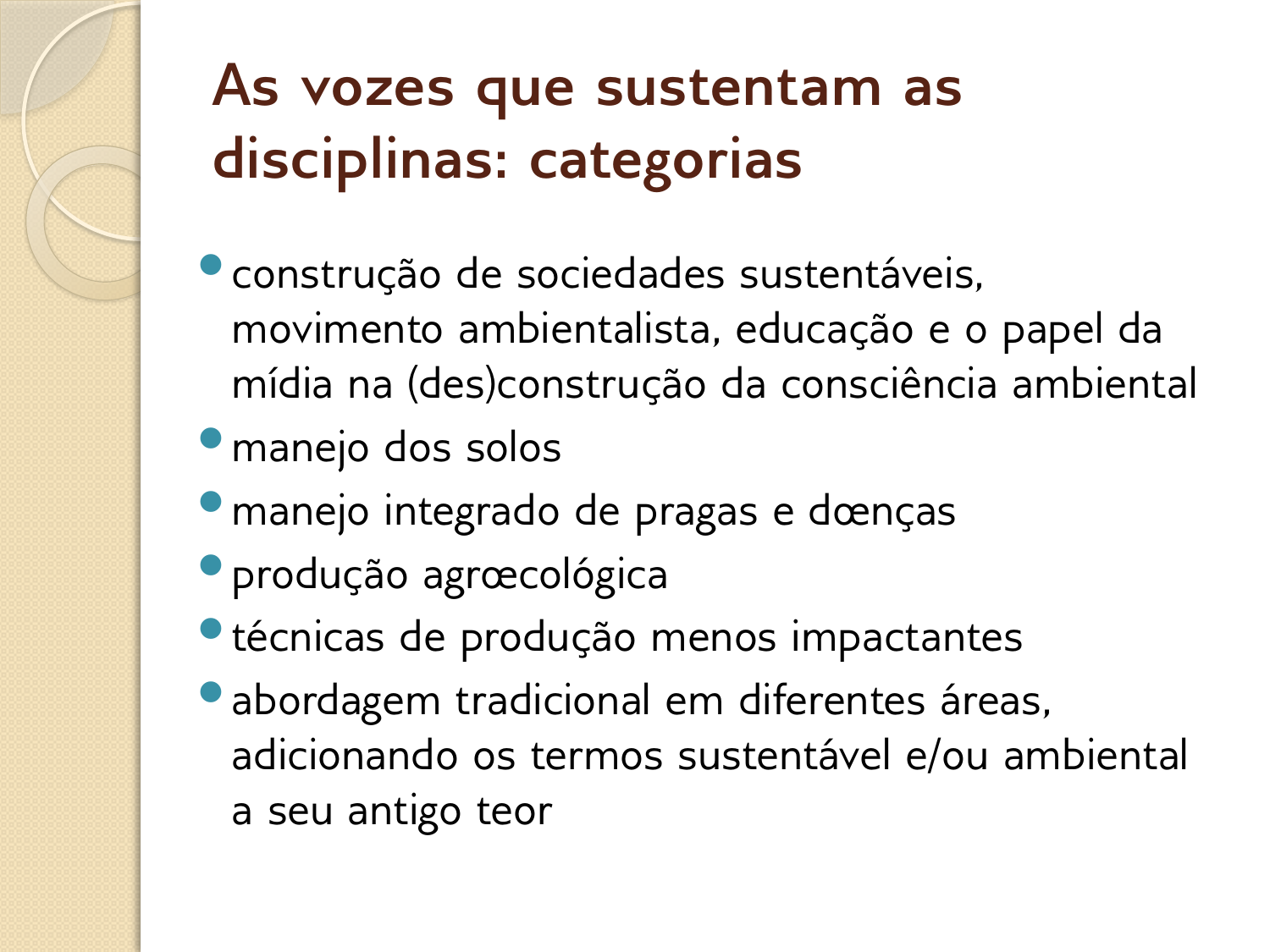

# As vozes que sustentam as disciplinas: categorias
construção de sociedades sustentáveis, movimento ambientalista, educação e o papel da mídia na (des)construção da consciência ambiental
manejo dos solos
manejo integrado de pragas e doenças
produção agroecológica
técnicas de produção menos impactantes
abordagem tradicional em diferentes áreas, adicionando os termos sustentável e/ou ambiental a seu antigo teor